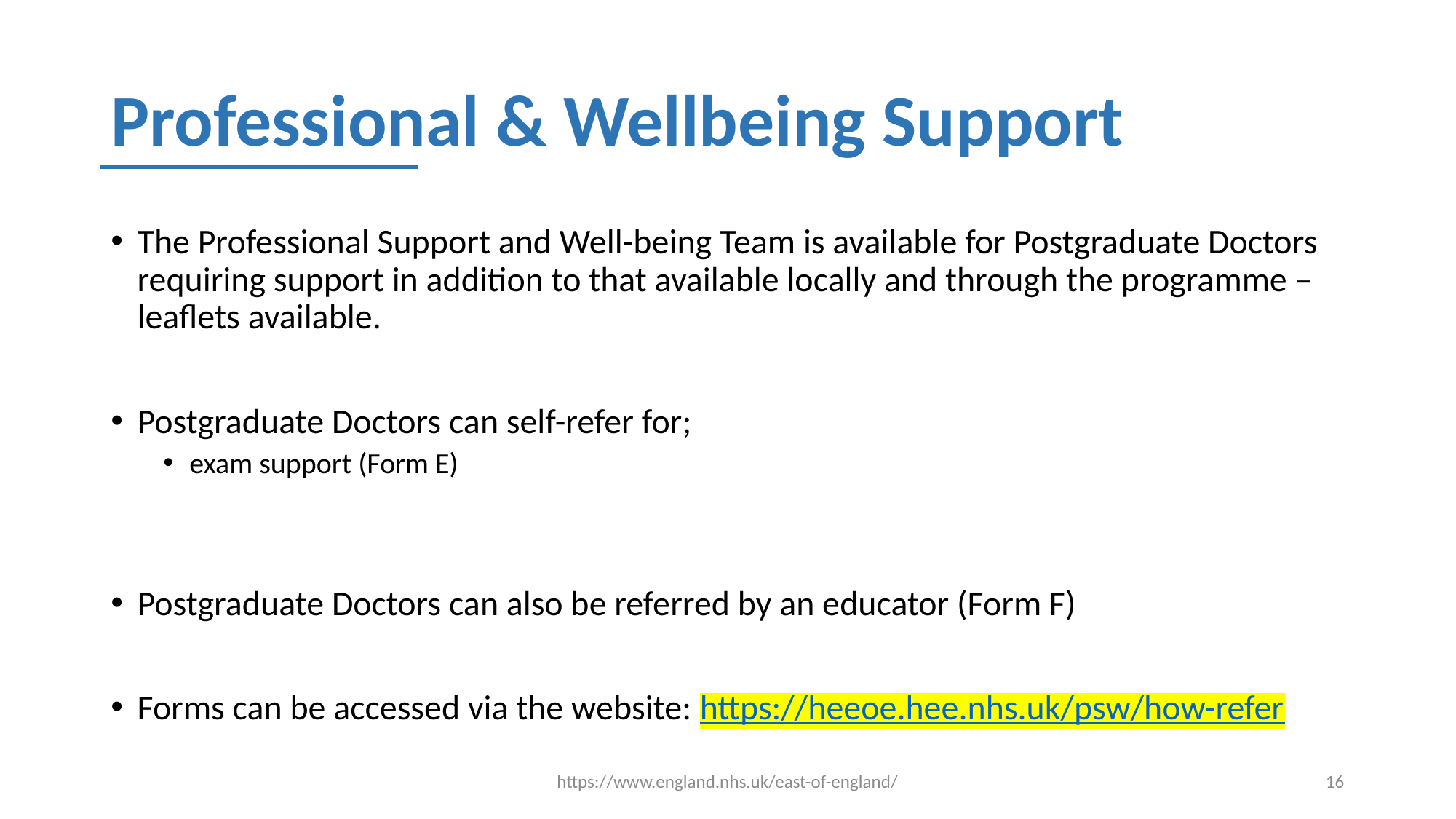

# Professional & Wellbeing Support
The Professional Support and Well-being Team is available for Postgraduate Doctors requiring support in addition to that available locally and through the programme – leaflets available.

Postgraduate Doctors can self-refer for;
exam support (Form E)

Postgraduate Doctors can also be referred by an educator (Form F)

Forms can be accessed via the website: https://heeoe.hee.nhs.uk/psw/how-refer

https://www.england.nhs.uk/east-of-england/
16